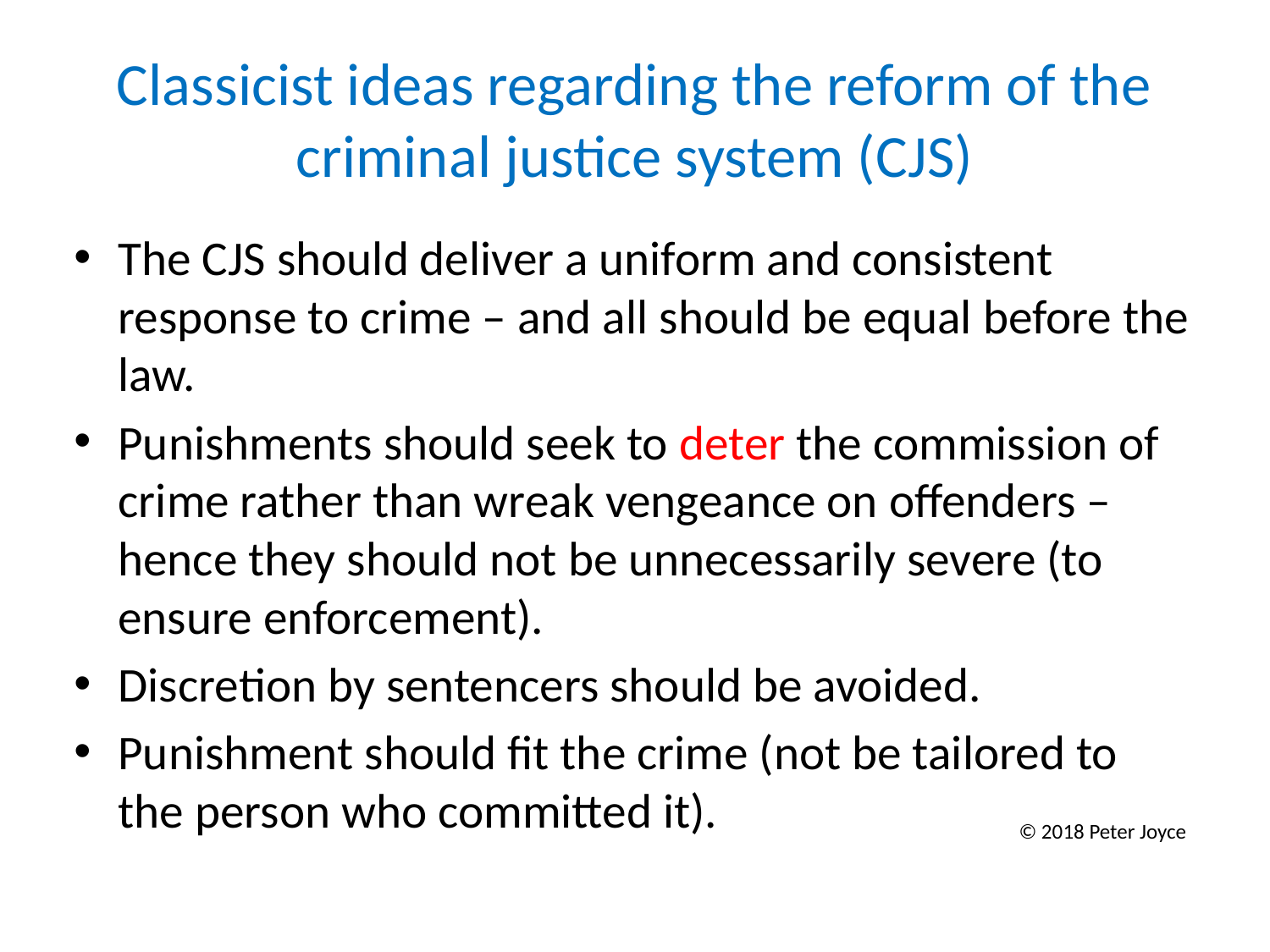

# Classicist ideas regarding the reform of the criminal justice system (CJS)
The CJS should deliver a uniform and consistent response to crime – and all should be equal before the law.
Punishments should seek to deter the commission of crime rather than wreak vengeance on offenders – hence they should not be unnecessarily severe (to ensure enforcement).
Discretion by sentencers should be avoided.
Punishment should fit the crime (not be tailored to the person who committed it).